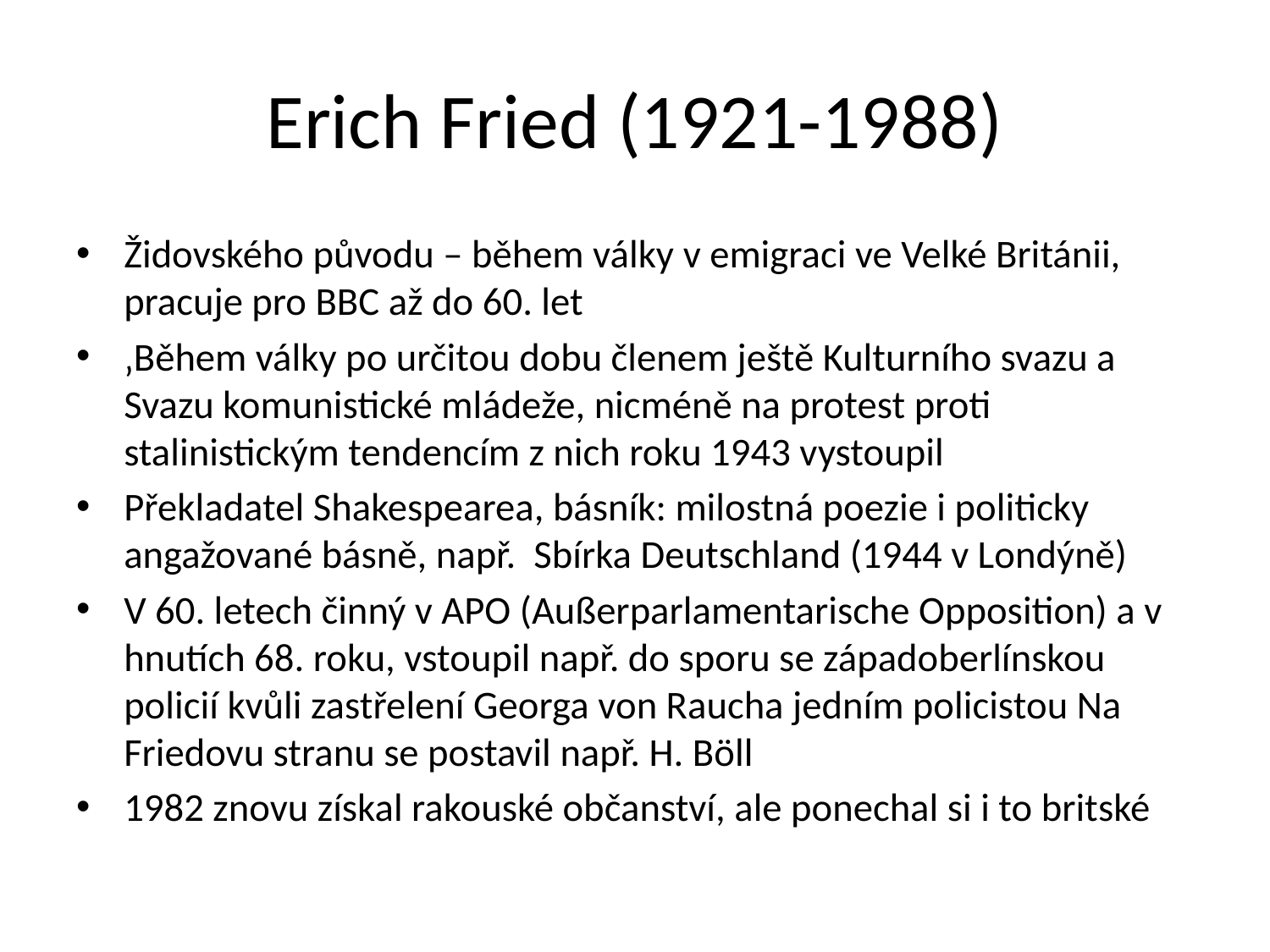

# Erich Fried (1921-1988)
Židovského původu – během války v emigraci ve Velké Británii, pracuje pro BBC až do 60. let
‚Během války po určitou dobu členem ještě Kulturního svazu a Svazu komunistické mládeže, nicméně na protest proti stalinistickým tendencím z nich roku 1943 vystoupil
Překladatel Shakespearea, básník: milostná poezie i politicky angažované básně, např.  Sbírka Deutschland (1944 v Londýně)
V 60. letech činný v APO (Außerparlamentarische Opposition) a v hnutích 68. roku, vstoupil např. do sporu se západoberlínskou policií kvůli zastřelení Georga von Raucha jedním policistou Na Friedovu stranu se postavil např. H. Böll
1982 znovu získal rakouské občanství, ale ponechal si i to britské